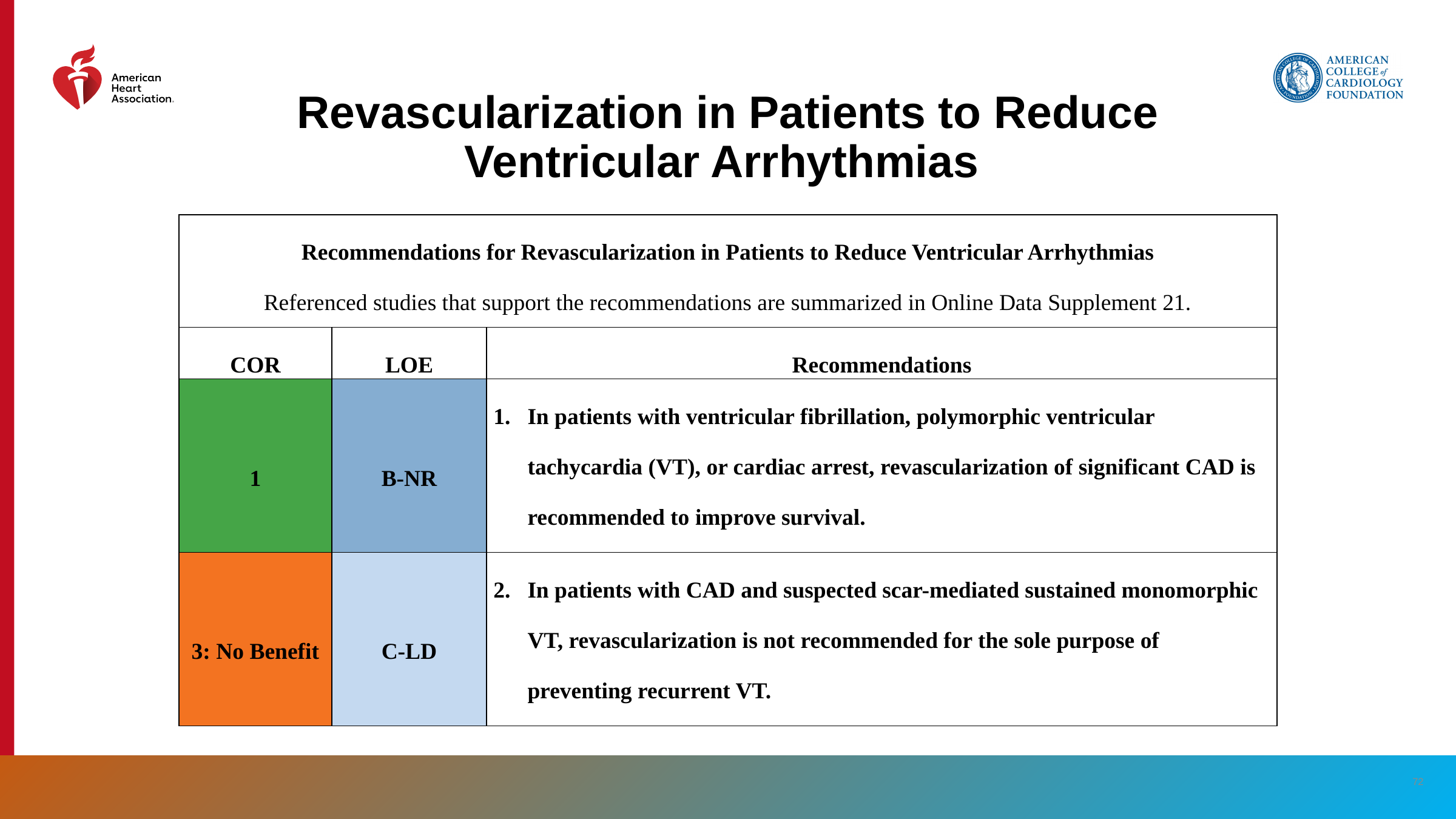

# Revascularization in Patients to Reduce Ventricular Arrhythmias
| Recommendations for Revascularization in Patients to Reduce Ventricular Arrhythmias Referenced studies that support the recommendations are summarized in Online Data Supplement 21. |  |  |
| --- | --- | --- |
| COR | LOE | Recommendations |
| 1 | B-NR | In patients with ventricular fibrillation, polymorphic ventricular tachycardia (VT), or cardiac arrest, revascularization of significant CAD is recommended to improve survival. |
| 3: No Benefit | C-LD | In patients with CAD and suspected scar-mediated sustained monomorphic VT, revascularization is not recommended for the sole purpose of preventing recurrent VT. |
72